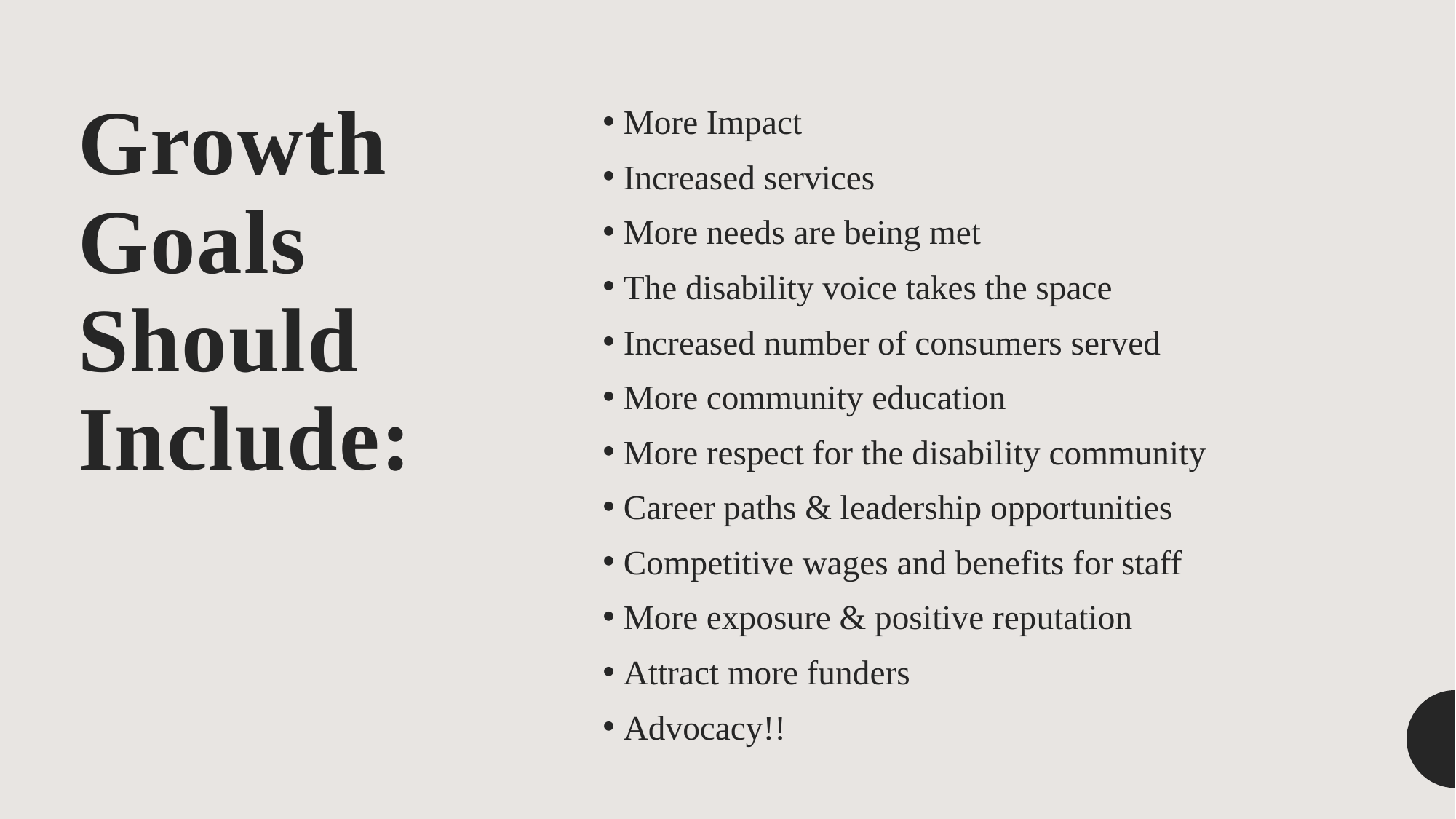

# Growth Goals Should Include:
More Impact
Increased services
More needs are being met
The disability voice takes the space
Increased number of consumers served
More community education
More respect for the disability community
Career paths & leadership opportunities
Competitive wages and benefits for staff
More exposure & positive reputation
Attract more funders
Advocacy!!